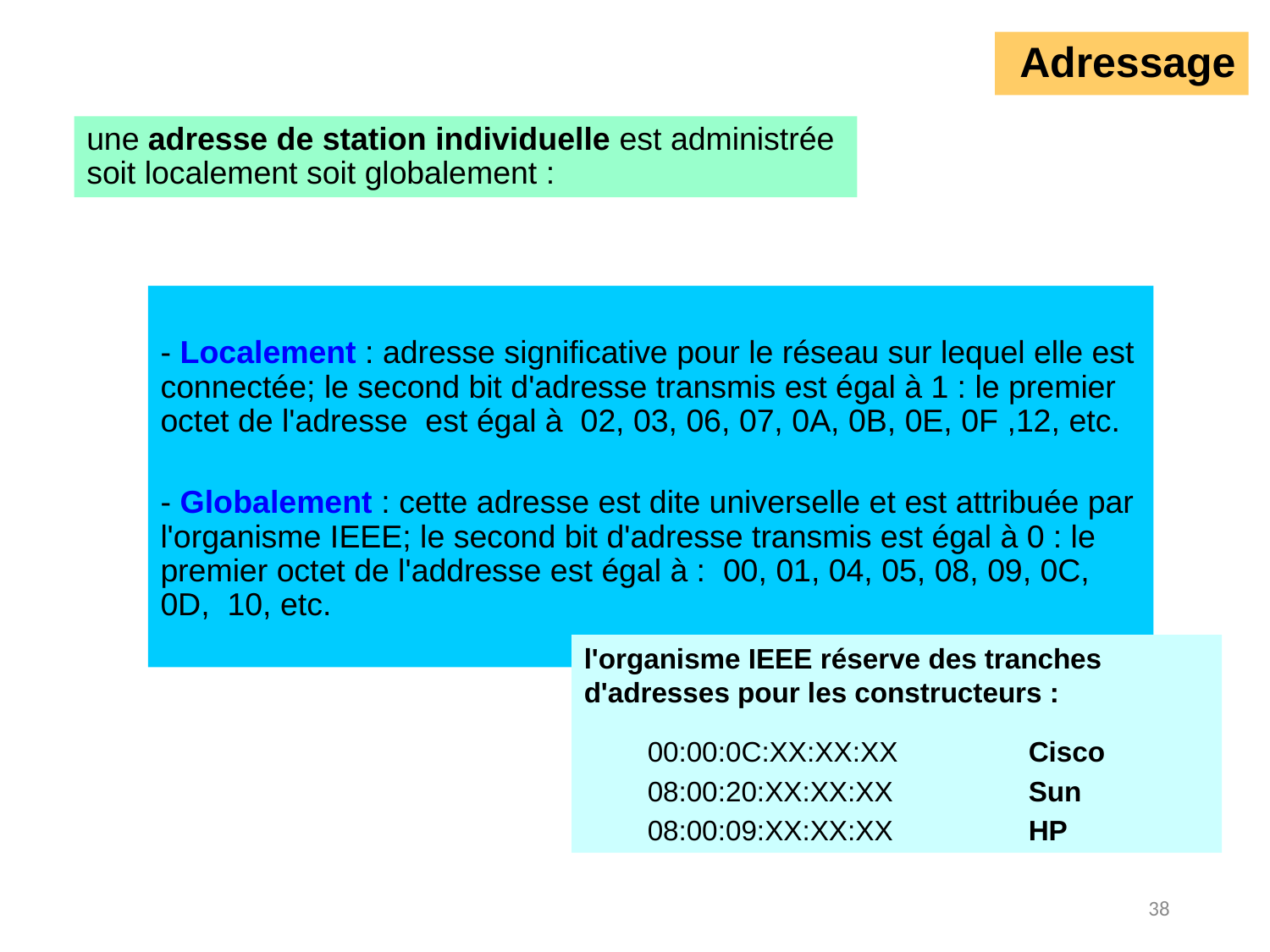

# Adressage
une adresse de station individuelle est administrée soit localement soit globalement :

- Localement : adresse significative pour le réseau sur lequel elle est connectée; le second bit d'adresse transmis est égal à 1 : le premier octet de l'adresse  est égal à  02, 03, 06, 07, 0A, 0B, 0E, 0F ,12, etc.

- Globalement : cette adresse est dite universelle et est attribuée par l'organisme IEEE; le second bit d'adresse transmis est égal à 0 : le premier octet de l'addresse est égal à :  00, 01, 04, 05, 08, 09, 0C, 0D,  10, etc.

l'organisme IEEE réserve des tranches d'adresses pour les constructeurs :

00:00:0C:XX:XX:XX 	Cisco
08:00:20:XX:XX:XX 	Sun
08:00:09:XX:XX:XX 	HP
38